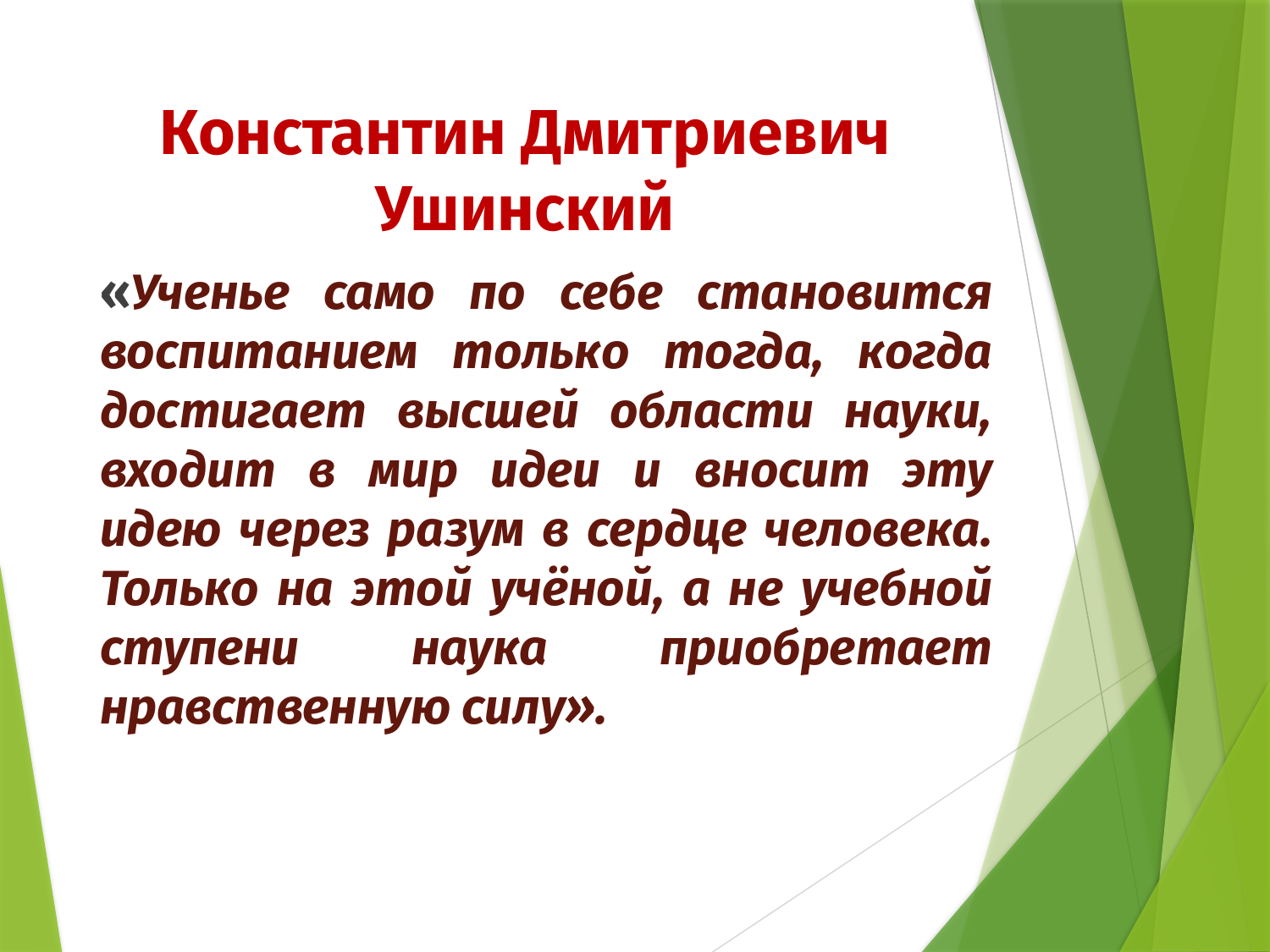

# Константин Дмитриевич Ушинский
«Ученье само по себе становится воспитанием только тогда, когда достигает высшей области науки, входит в мир идеи и вносит эту идею через разум в сердце человека. Только на этой учёной, а не учебной ступени наука приобретает нравственную силу».